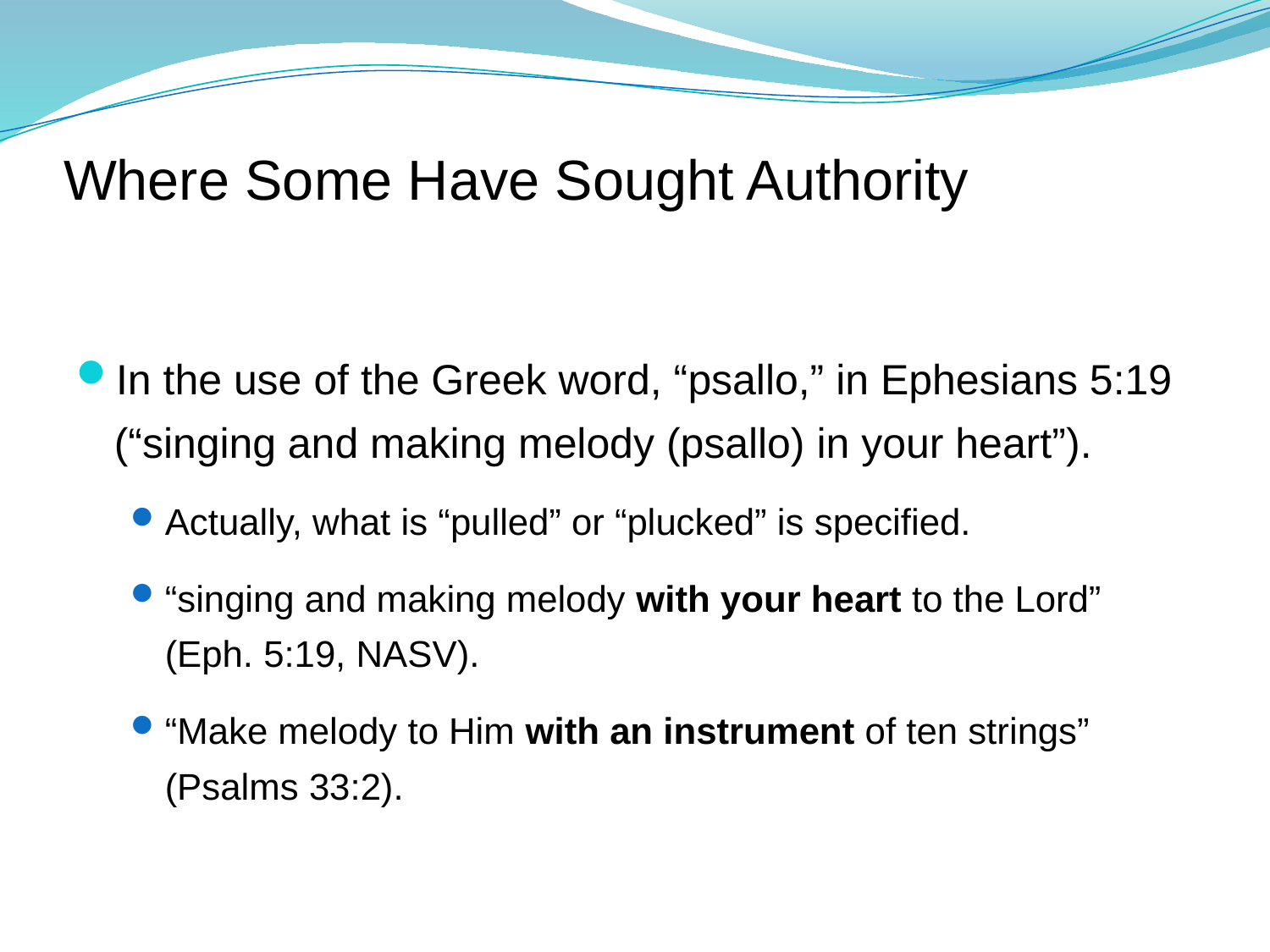

# Where Some Have Sought Authority
In the use of the Greek word, “psallo,” in Ephesians 5:19 (“singing and making melody (psallo) in your heart”).
Actually, what is “pulled” or “plucked” is specified.
“singing and making melody with your heart to the Lord” (Eph. 5:19, NASV).
“Make melody to Him with an instrument of ten strings” (Psalms 33:2).